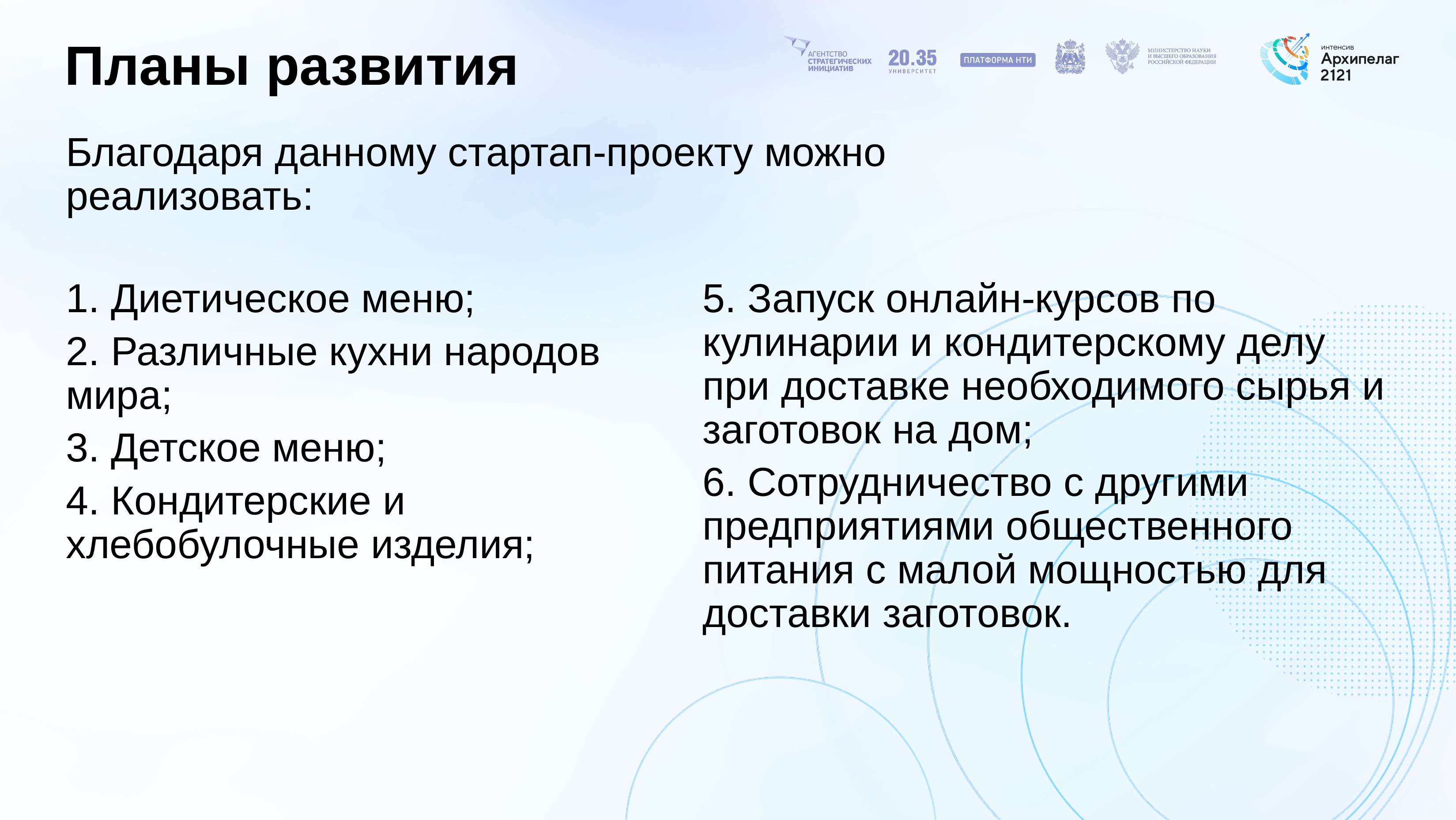

# Планы развития
Благодаря данному стартап-проекту можно реализовать:

1. Диетическое меню;
2. Различные кухни народов мира;
3. Детское меню;
4. Кондитерские и хлебобулочные изделия;
5. Запуск онлайн-курсов по кулинарии и кондитерскому делу при доставке необходимого сырья и заготовок на дом;
6. Сотрудничество с другими предприятиями общественного питания с малой мощностью для доставки заготовок.